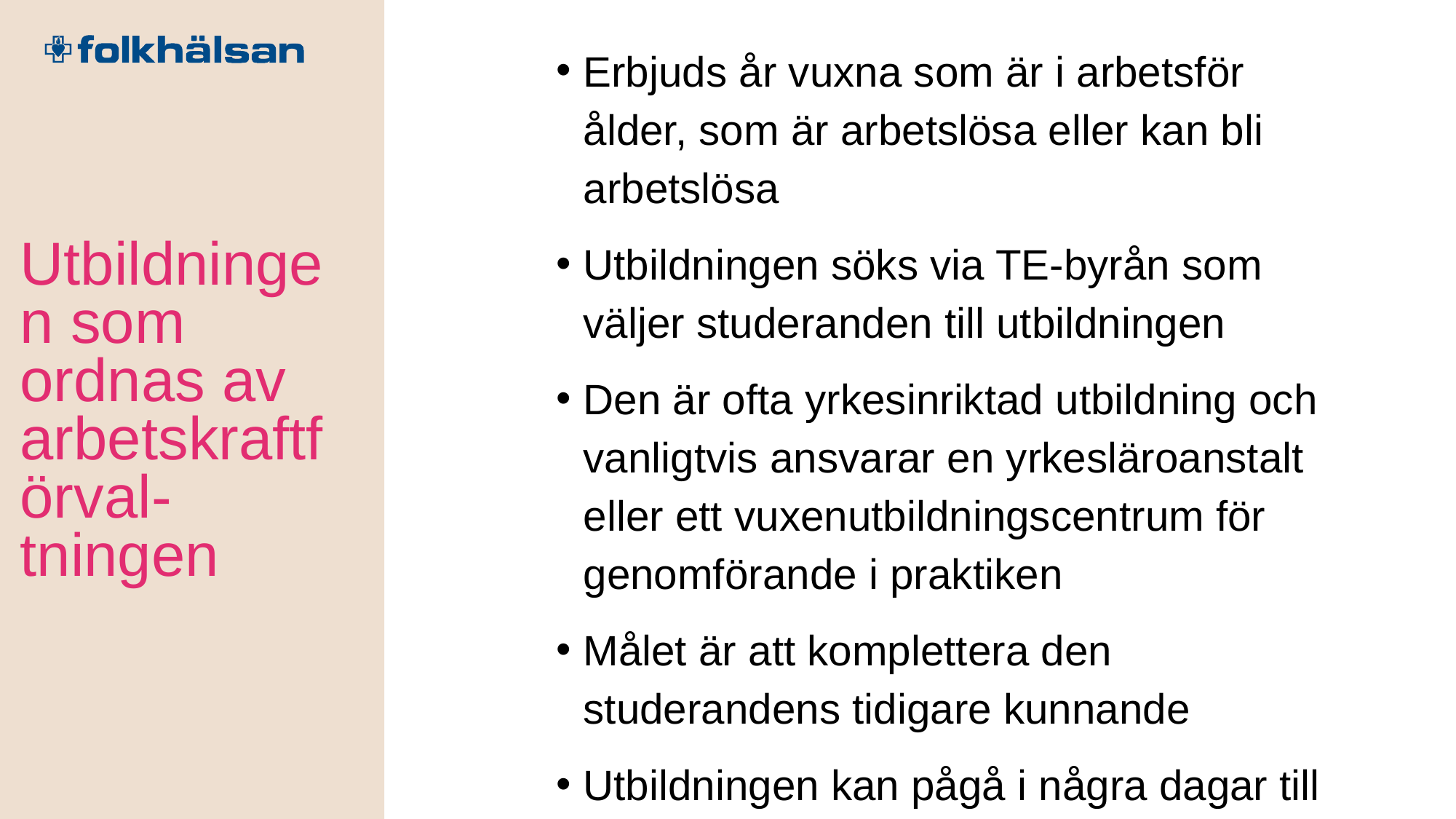

Erbjuds år vuxna som är i arbetsför ålder, som är arbetslösa eller kan bli arbetslösa
Utbildningen söks via TE-byrån som väljer studeranden till utbildningen
Den är ofta yrkesinriktad utbildning och vanligtvis ansvarar en yrkesläroanstalt eller ett vuxenutbildningscentrum för genomförande i praktiken
Målet är att komplettera den studerandens tidigare kunnande
Utbildningen kan pågå i några dagar till flera månader

Utbildningen som ordnas av arbetskraftförval-tningen